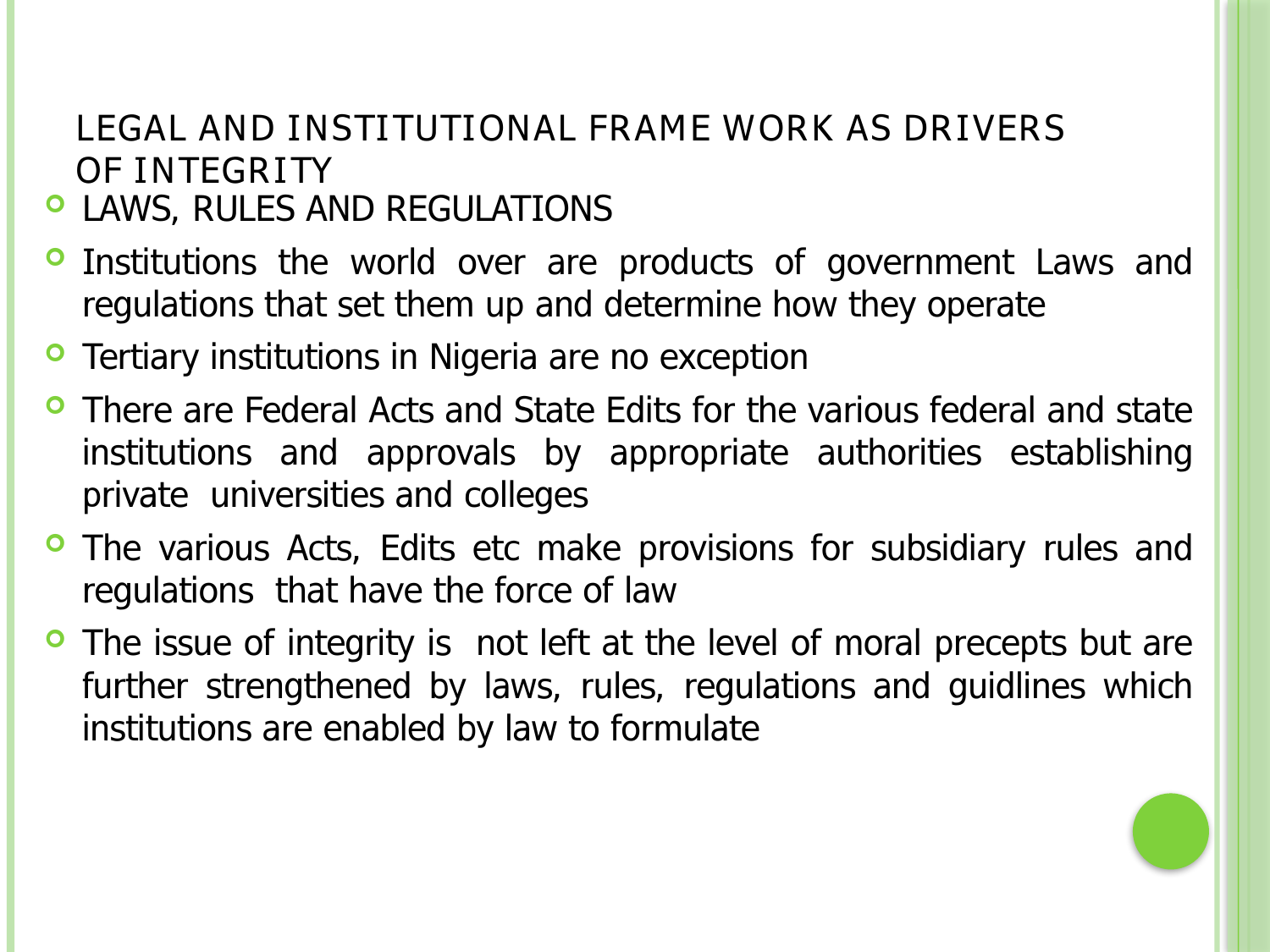

# LEGAL AND INSTITUTIONAL FRAME WORK AS DRIVERS OF INTEGRITY
LAWS, RULES AND REGULATIONS
Institutions the world over are products of government Laws and regulations that set them up and determine how they operate
Tertiary institutions in Nigeria are no exception
There are Federal Acts and State Edits for the various federal and state institutions and approvals by appropriate authorities establishing private  universities and colleges
The various Acts, Edits etc make provisions for subsidiary rules and regulations  that have the force of law
The issue of integrity is  not left at the level of moral precepts but are further strengthened by laws, rules, regulations and guidlines which institutions are enabled by law to formulate